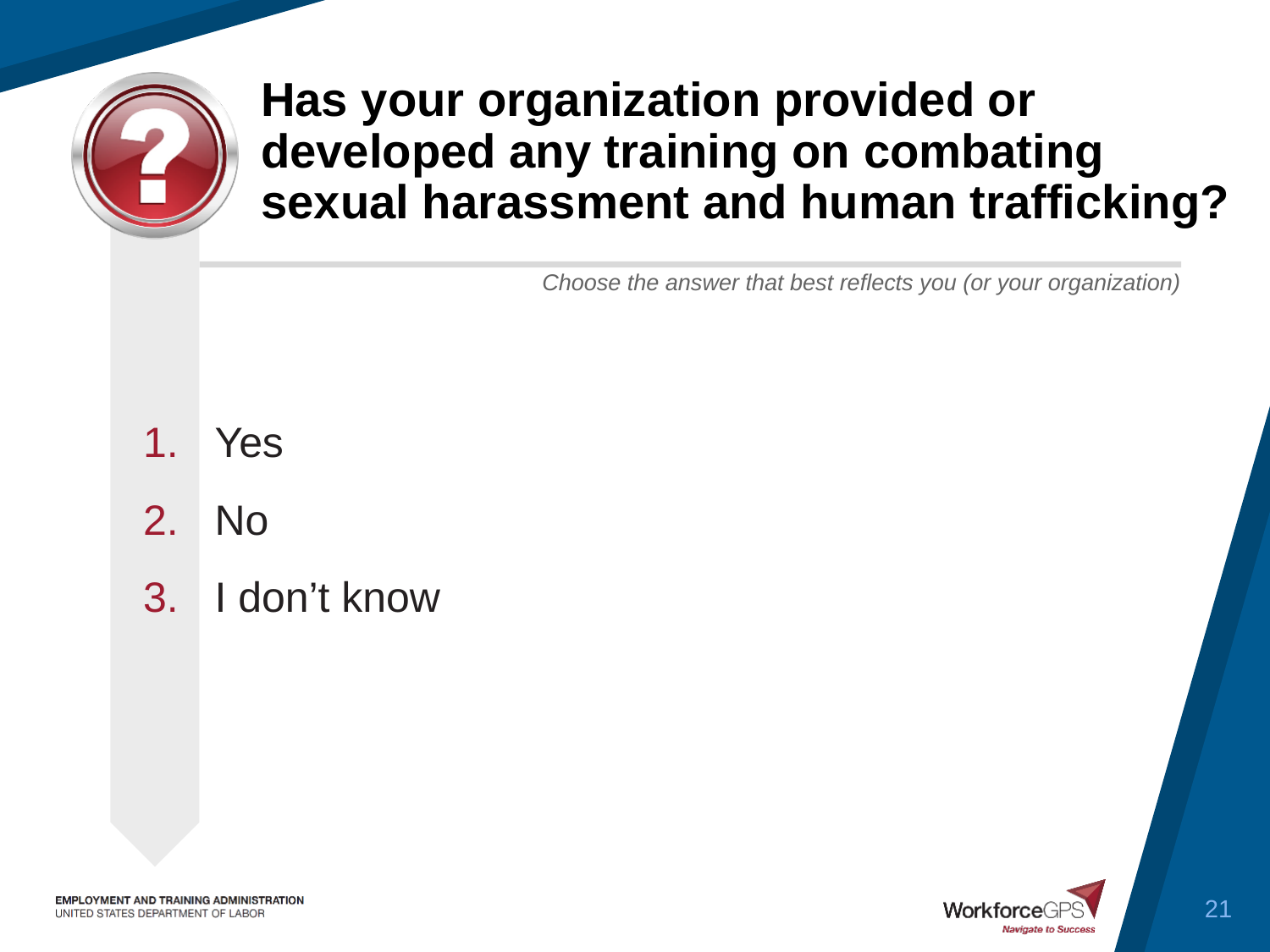

# Has your organization provided or developed any training on combating sexual harassment and human trafficking?
Yes
No
I don’t know

21